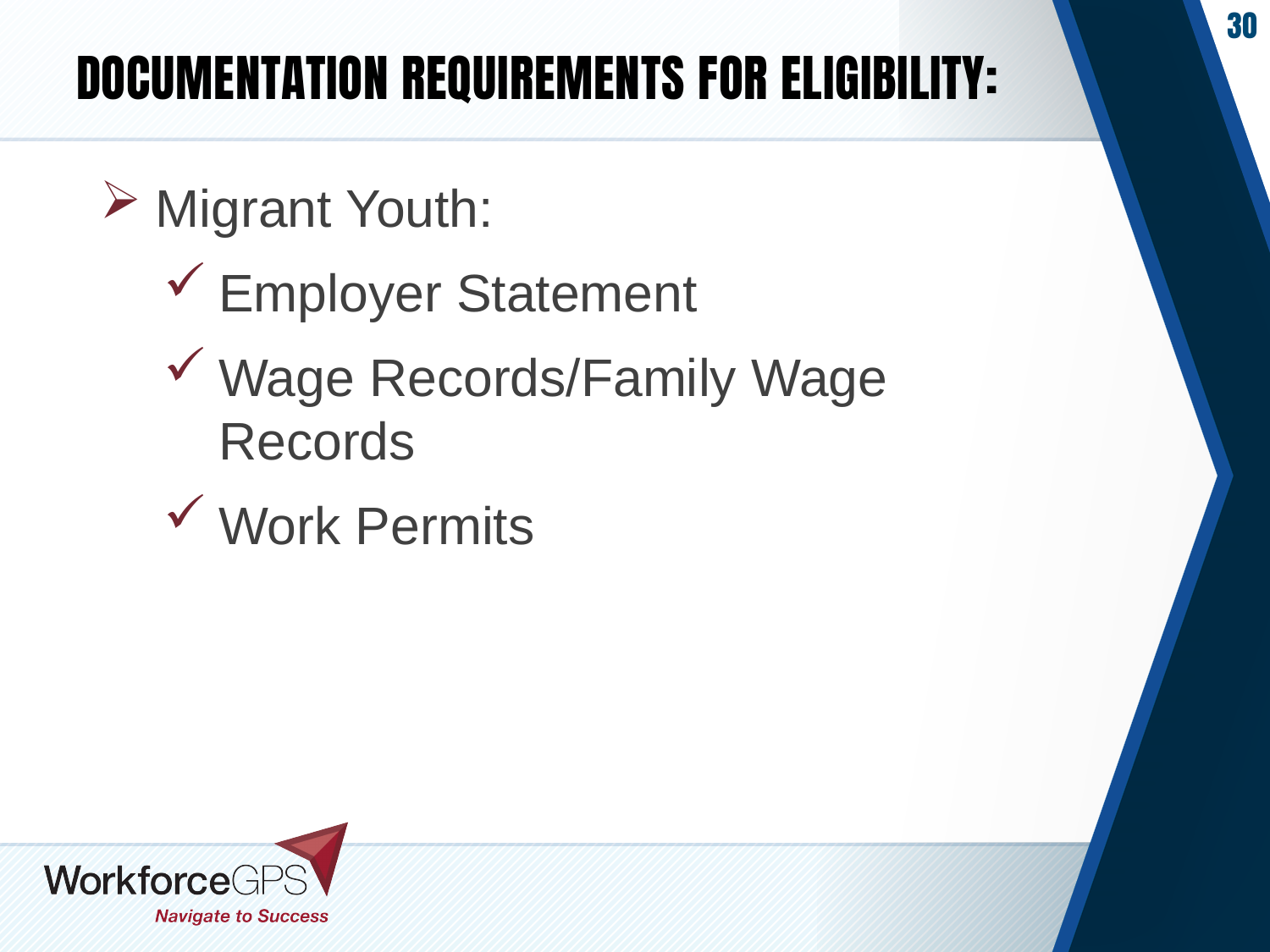

# Documentation Requirements for Eligibility:
Migrant Youth:
Employer Statement
Wage Records/Family Wage Records
Work Permits